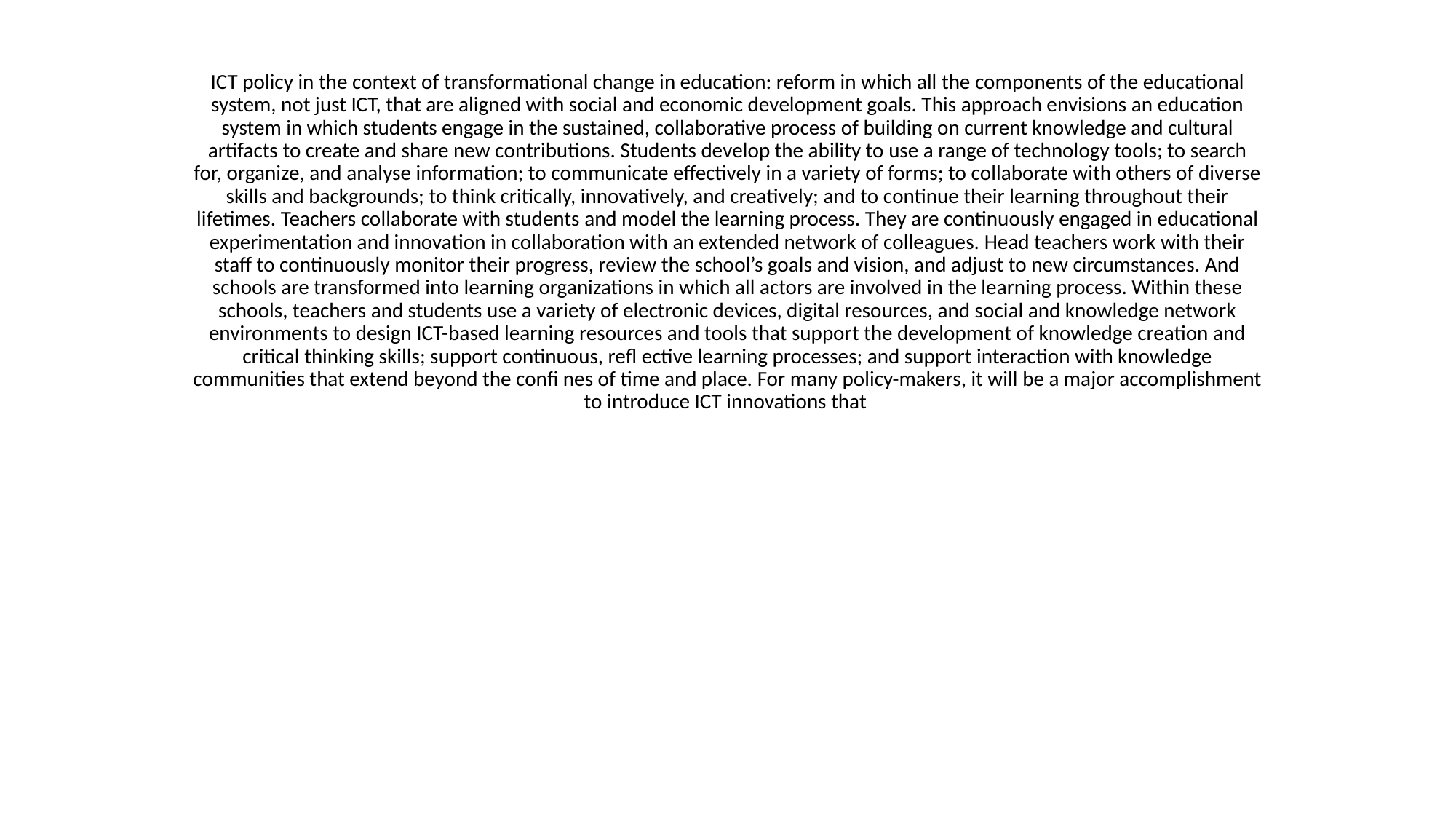

# ICT policy in the context of transformational change in education: reform in which all the components of the educational system, not just ICT, that are aligned with social and economic development goals. This approach envisions an education system in which students engage in the sustained, collaborative process of building on current knowledge and cultural artifacts to create and share new contributions. Students develop the ability to use a range of technology tools; to search for, organize, and analyse information; to communicate effectively in a variety of forms; to collaborate with others of diverse skills and backgrounds; to think critically, innovatively, and creatively; and to continue their learning throughout their lifetimes. Teachers collaborate with students and model the learning process. They are continuously engaged in educational experimentation and innovation in collaboration with an extended network of colleagues. Head teachers work with their staff to continuously monitor their progress, review the school’s goals and vision, and adjust to new circumstances. And schools are transformed into learning organizations in which all actors are involved in the learning process. Within these schools, teachers and students use a variety of electronic devices, digital resources, and social and knowledge network environments to design ICT-based learning resources and tools that support the development of knowledge creation and critical thinking skills; support continuous, refl ective learning processes; and support interaction with knowledge communities that extend beyond the confi nes of time and place. For many policy-makers, it will be a major accomplishment to introduce ICT innovations that